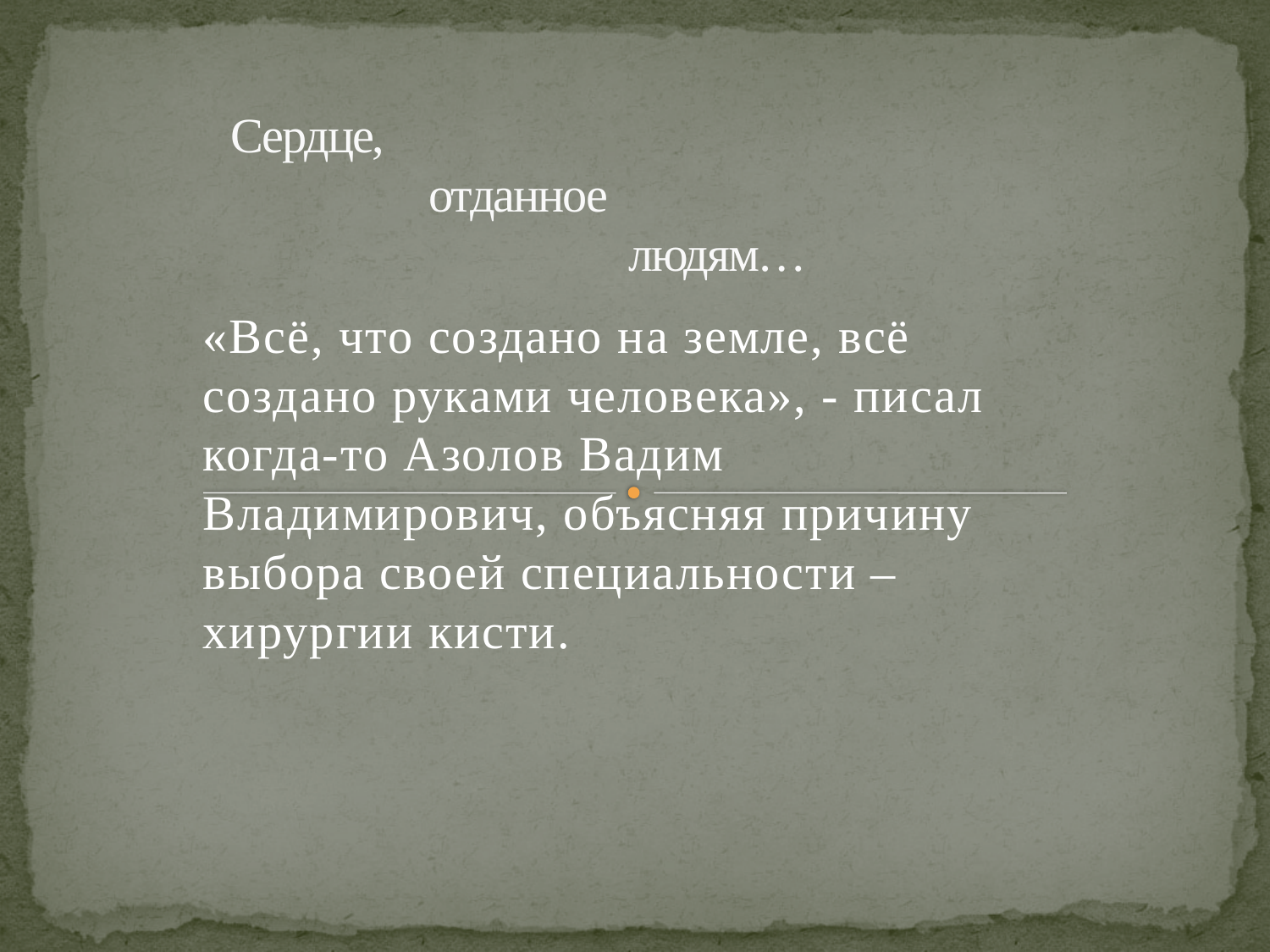

# Сердце, отданное людям…
«Всё, что создано на земле, всё создано руками человека», - писал когда-то Азолов Вадим Владимирович, объясняя причину выбора своей специальности – хирургии кисти.